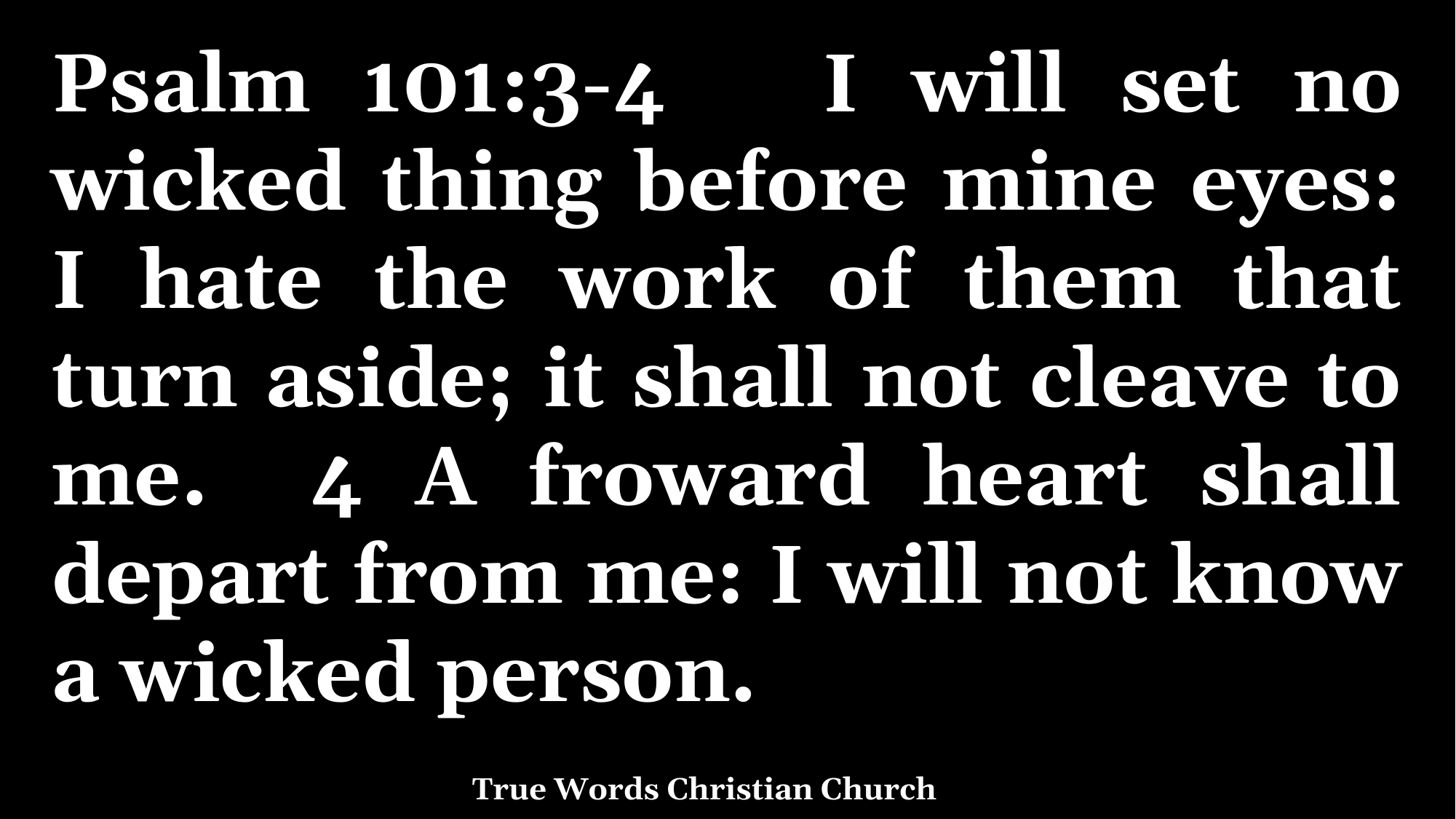

Psalm 101:3-4   I will set no wicked thing before mine eyes: I hate the work of them that turn aside; it shall not cleave to me.  4 A froward heart shall depart from me: I will not know a wicked person.
True Words Christian Church